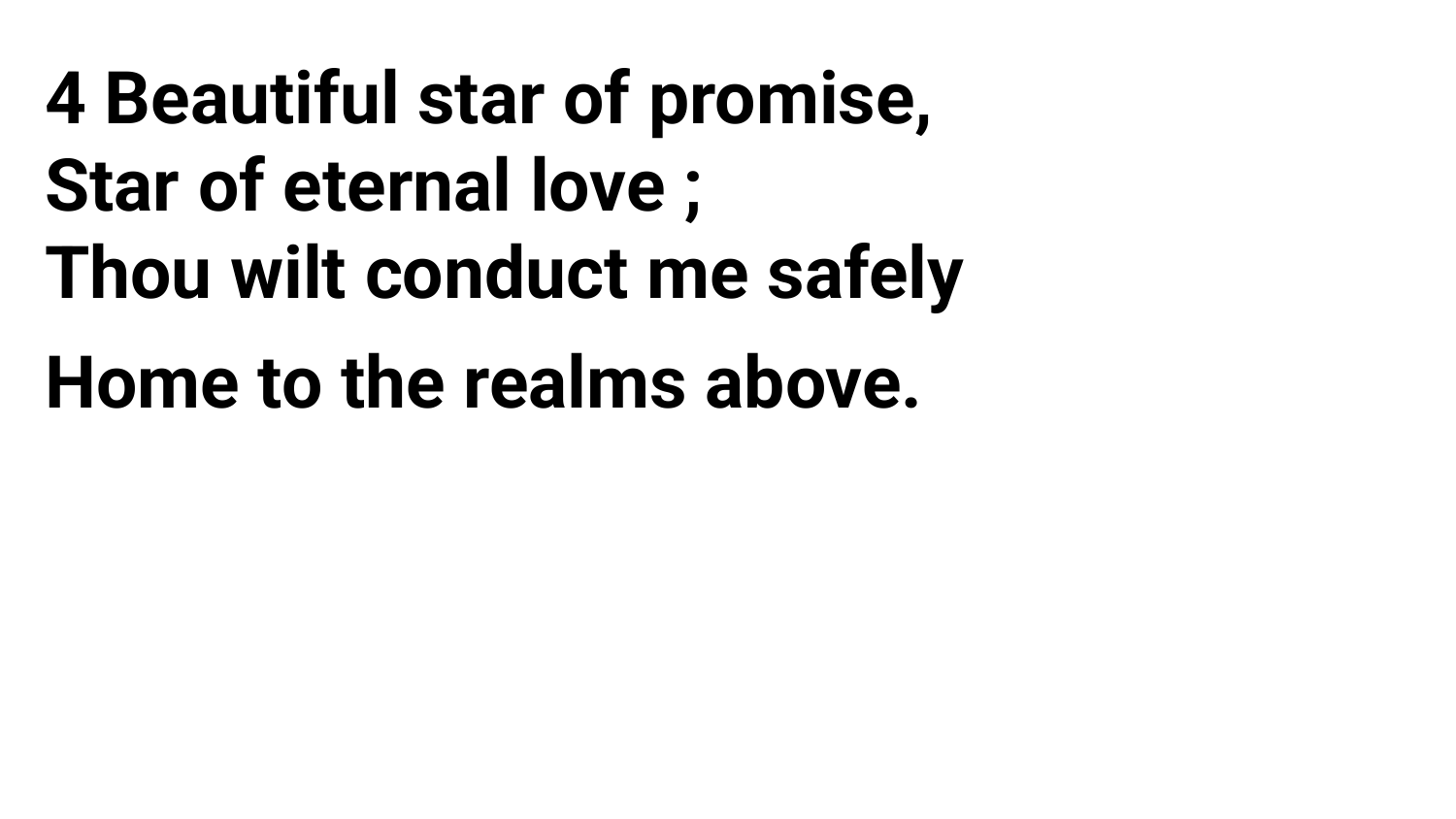

4 Beautiful star of promise,
Star of eternal love ;
Thou wilt conduct me safely
Home to the realms above.